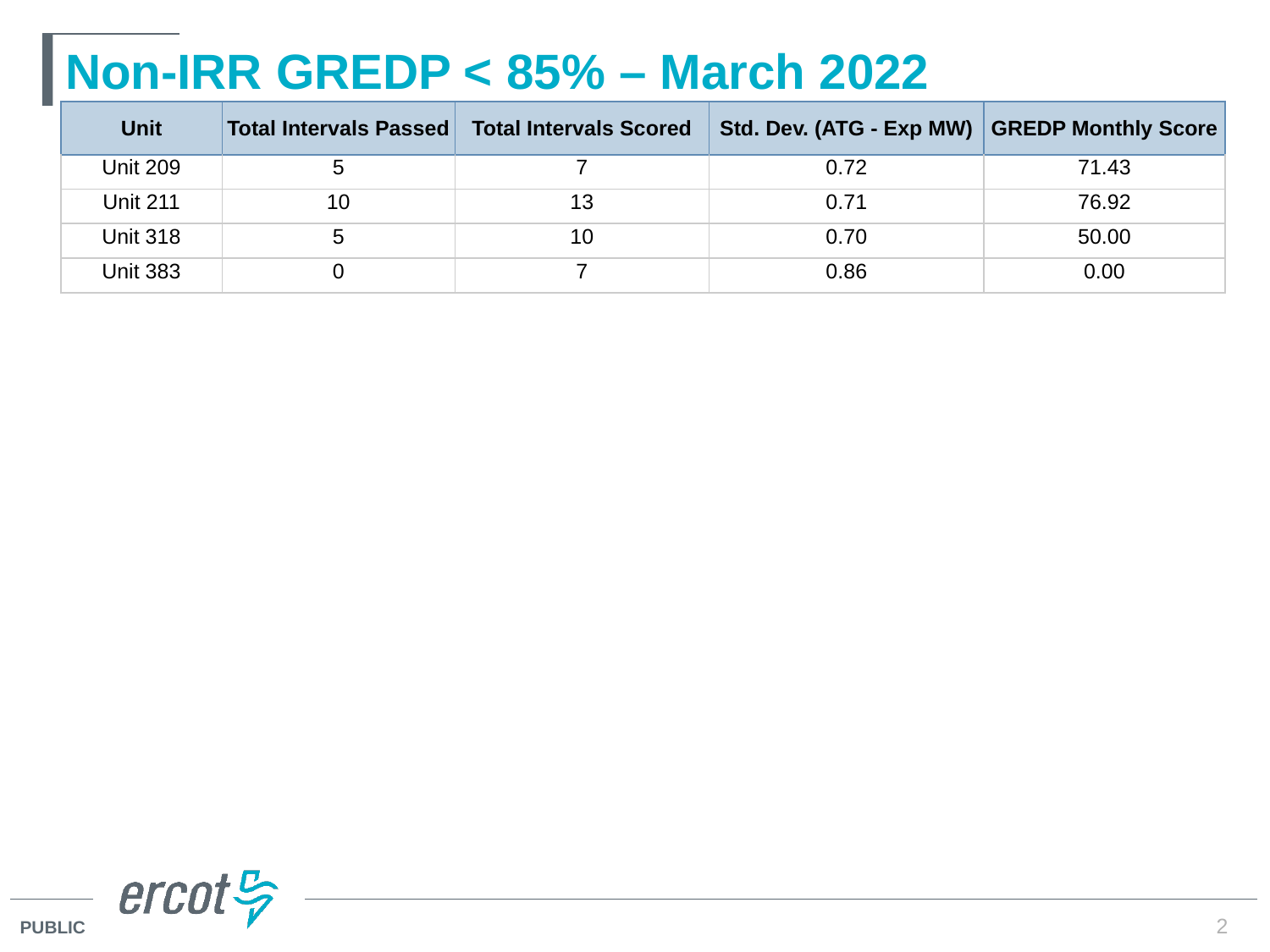

# Non-IRR GREDP < 85% – March 2022
| Unit | Total Intervals Passed | Total Intervals Scored | Std. Dev. (ATG - Exp MW) | GREDP Monthly Score |
| --- | --- | --- | --- | --- |
| Unit 209 | 5 | 7 | 0.72 | 71.43 |
| Unit 211 | 10 | 13 | 0.71 | 76.92 |
| Unit 318 | 5 | 10 | 0.70 | 50.00 |
| Unit 383 | 0 | 7 | 0.86 | 0.00 |
2